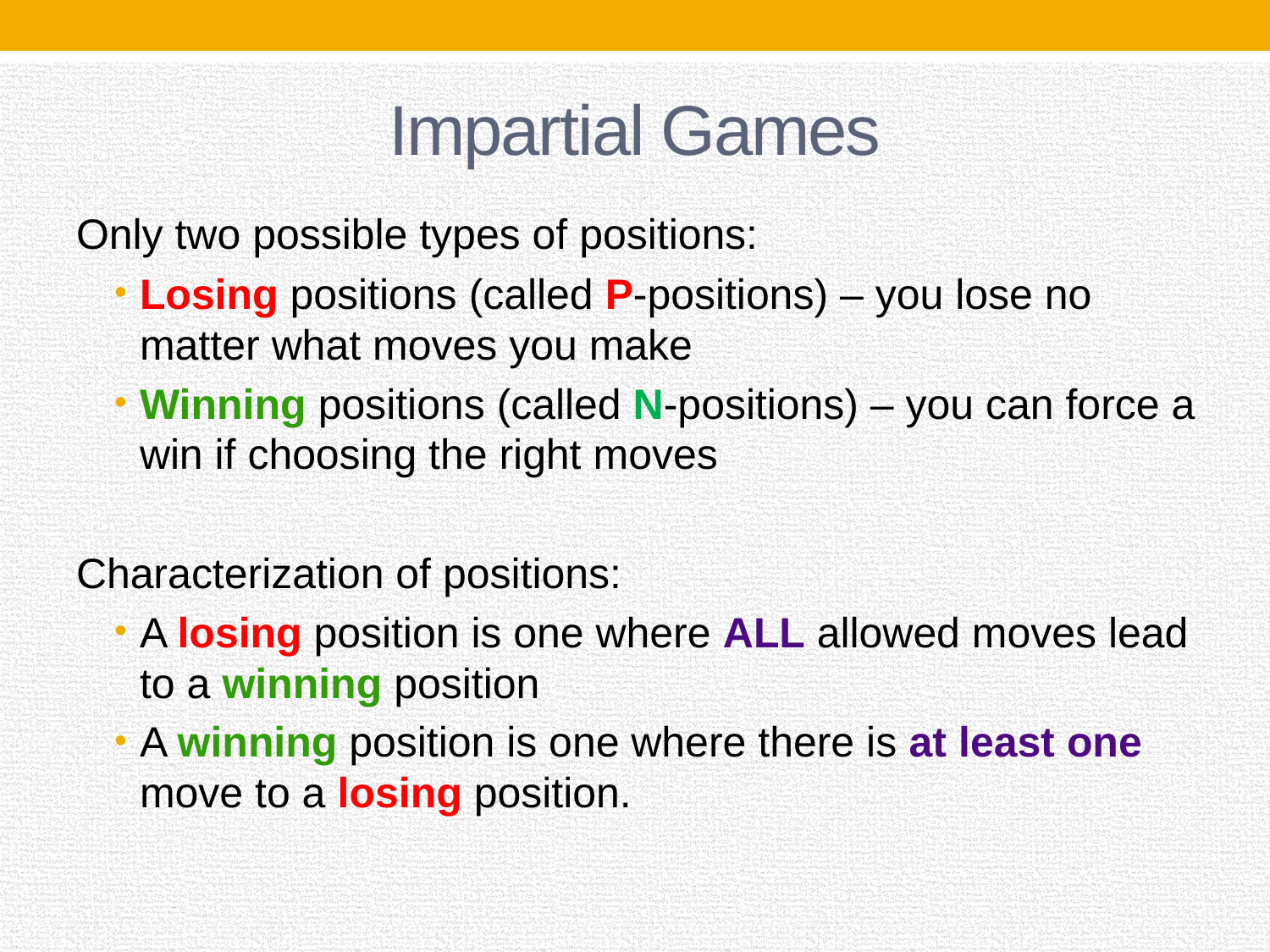

# Impartial Games
Only two possible types of positions:
Losing positions (called P-positions) – you lose no matter what moves you make
Winning positions (called N-positions) – you can force a win if choosing the right moves

Characterization of positions:
A losing position is one where ALL allowed moves lead to a winning position
A winning position is one where there is at least one move to a losing position.